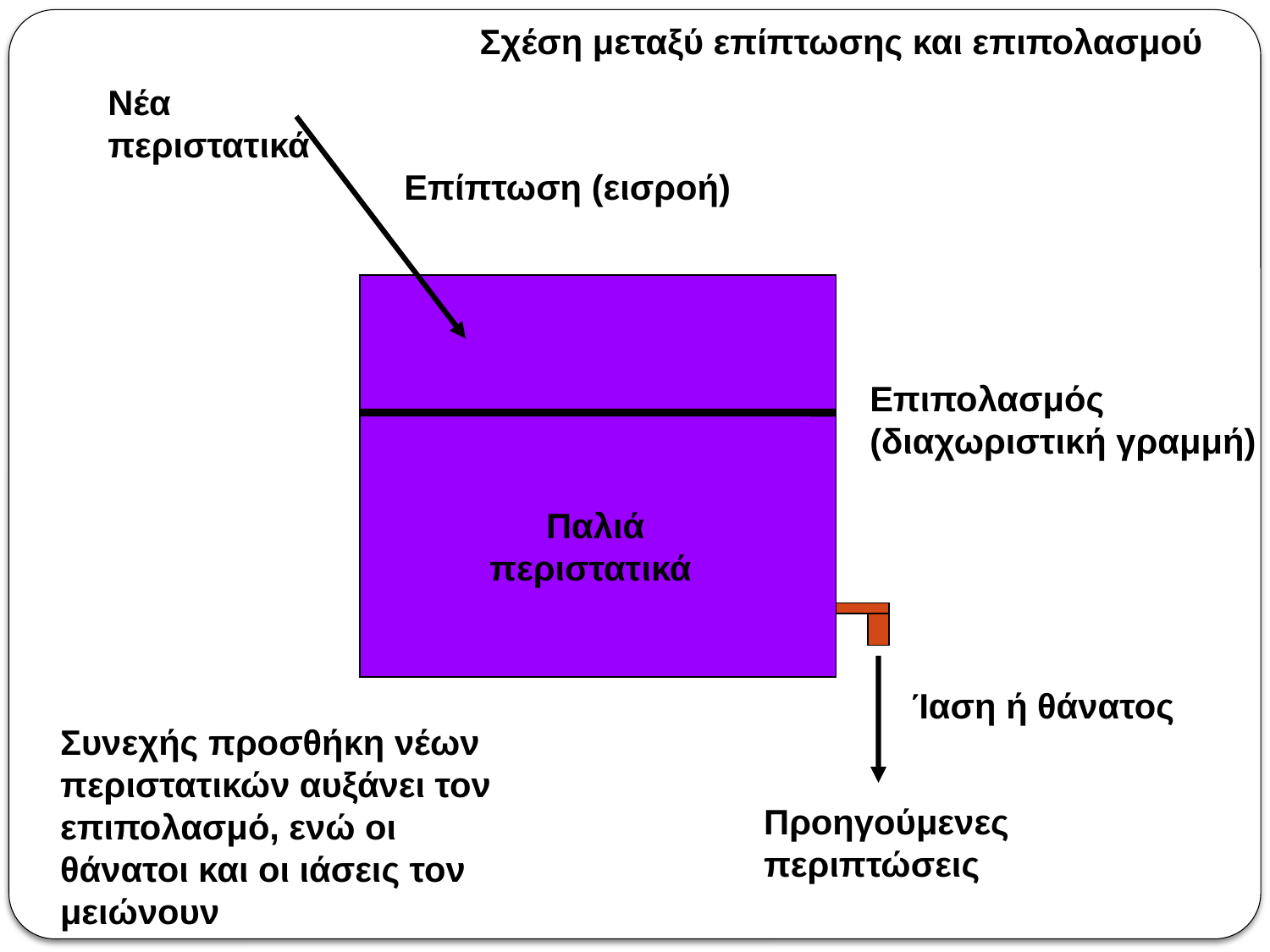

Σχέση μεταξύ επίπτωσης και επιπολασμού
Νέα περιστατικά

Επίπτωση (εισροή)

Επιπολασμός (διαχωριστική γραμμή)

Παλιά περιστατικά

Ίαση ή θάνατος
Συνεχής προσθήκη νέων περιστατικών αυξάνει τον επιπολασμό, ενώ οι θάνατοι και οι ιάσεις τον μειώνουν
Προηγούμενες περιπτώσεις